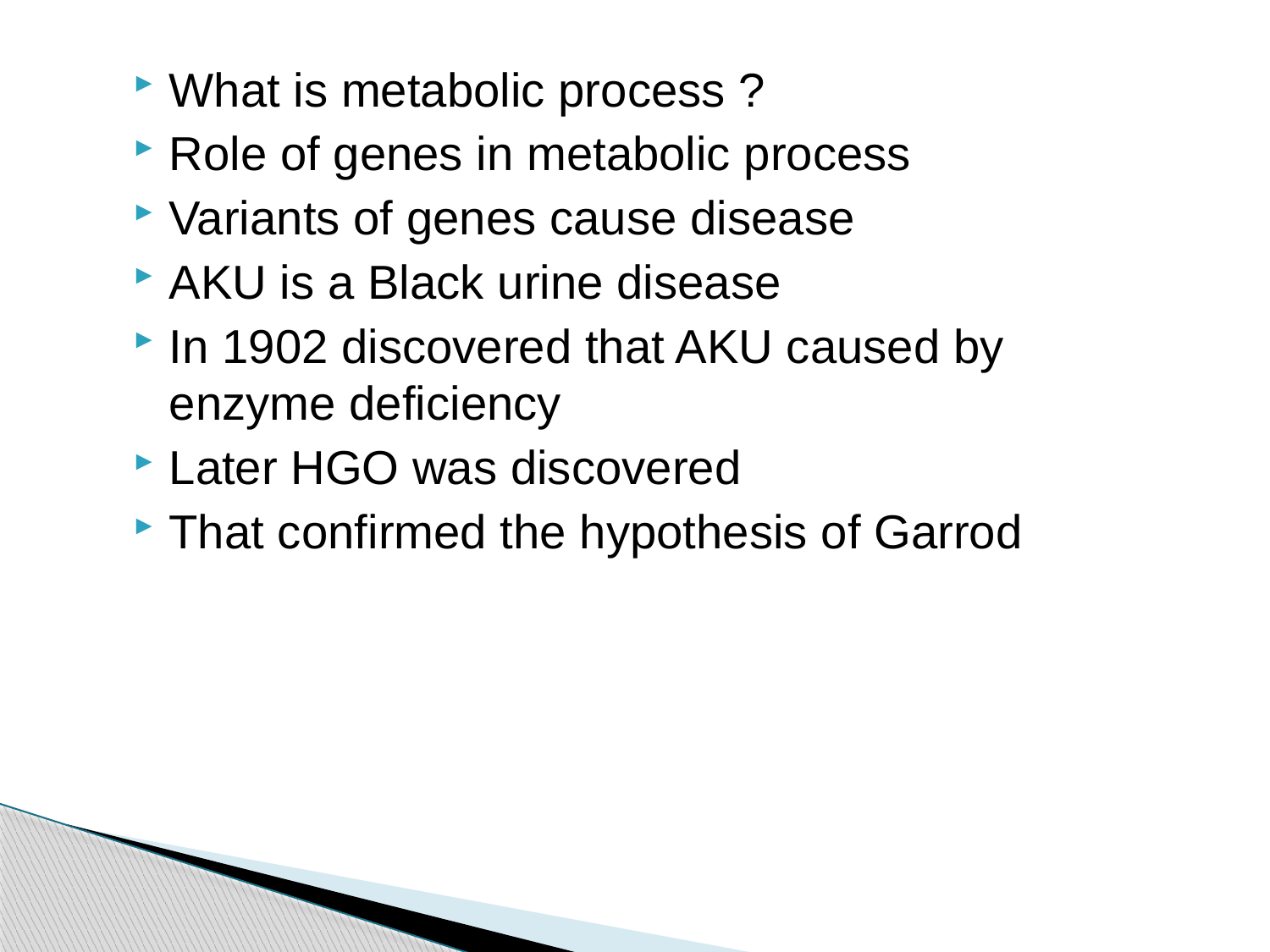

What is metabolic process ?
Role of genes in metabolic process
Variants of genes cause disease
AKU is a Black urine disease
In 1902 discovered that AKU caused by enzyme deficiency
Later HGO was discovered
That confirmed the hypothesis of Garrod